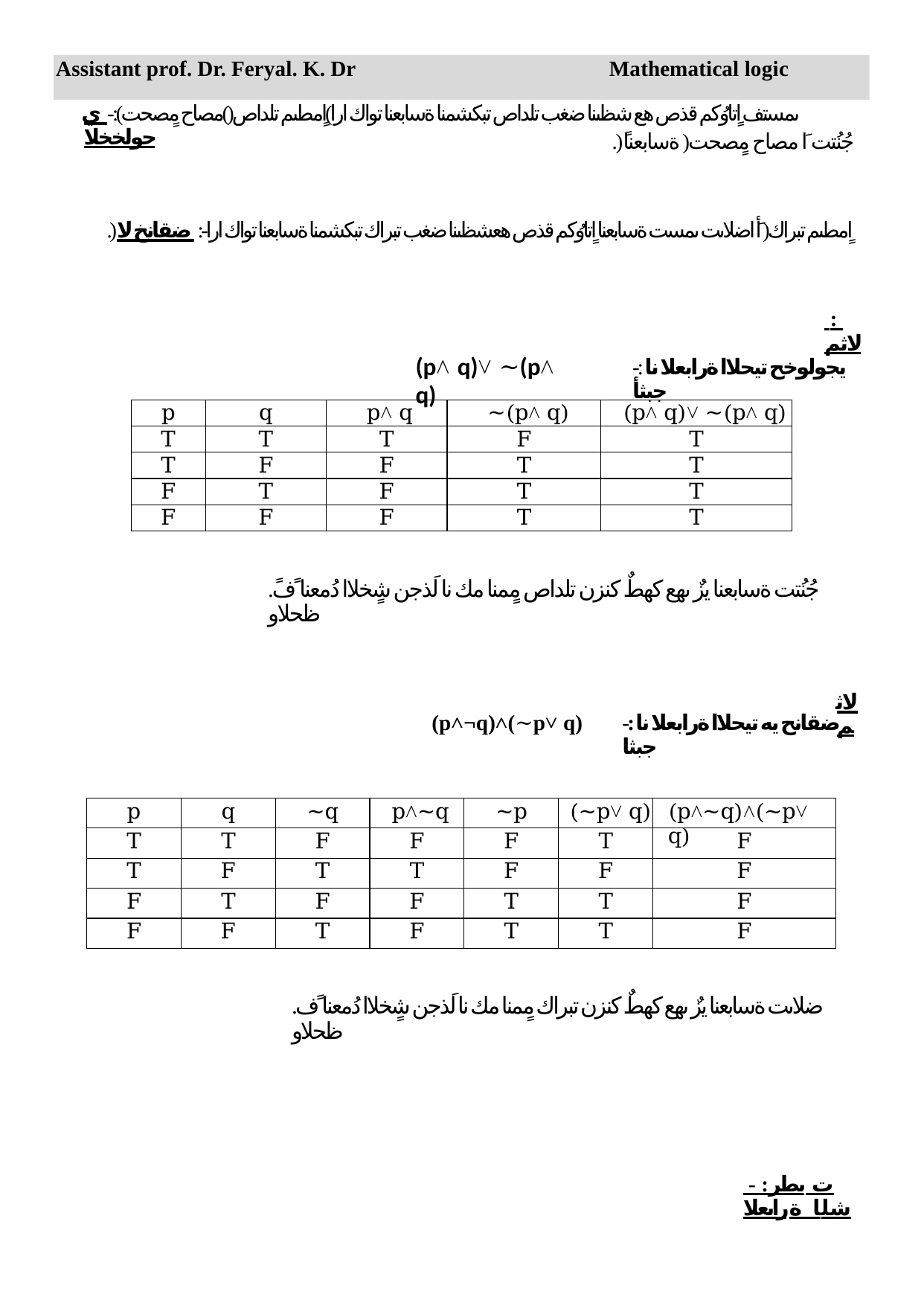

Assistant prof. Dr. Feryal. K. Dr                                               Mathematical logic

ىمستف اٍتاوُكم قذص هع شظىنا ضغب تلداص تبكشمنا ةسابعنا تواك ارا)اٍمطىم تلداص()مصاح مٍصحت):-  ي جولخخلا
.)ًجُنُتت َا مصاح مٍصحت( ةسابعنا
.)اٍمطىم تبراك( َأ اضلاىت ىمست ةسابعنا اٍتاوُكم قذص هعشظىنا ضغب تبراك تبكشمنا ةسابعنا تواك ارا-:  ضقانخ لا
 :  لاثم
(p˄ q)˅ ~(p˄ q)
-: يجولوخح تيحلاا ةرابعلا نا جبثأ

p

q

p˄ q

~(p˄ q)

(p˄ q)˅ ~(p˄ q)

T

T

T

F

T

T

F

F

T

T

F

T

F

T

T

F

F

F

T

T

.ًجُنُتت ةسابعنا يزٌ ىهع كهطٌ كنزن تلداص مٍمنا مك نا لَذجن شٍخلاا دُمعنا ًف ظحلاو
 لاثم
(p˄¬q)˄(~p˅ q)
-: ضقانح يه تيحلاا ةرابعلا نا جبثا

p

q

~q

p˄~q

~p

(~p˅ q)

(p˄~q)˄(~p˅ q)

T

T

F

F

F

T

F

T

F

T

T

F

F

F

F

T

F

F

T

T

F

F

F

T

F

T

T

F

.ضلاىت ةسابعنا يزٌ ىهع كهطٌ كنزن تبراك مٍمنا مك نا لَذجن شٍخلاا دُمعنا ًف ظحلاو
 - :ت يطر شلا  ةرابعلا